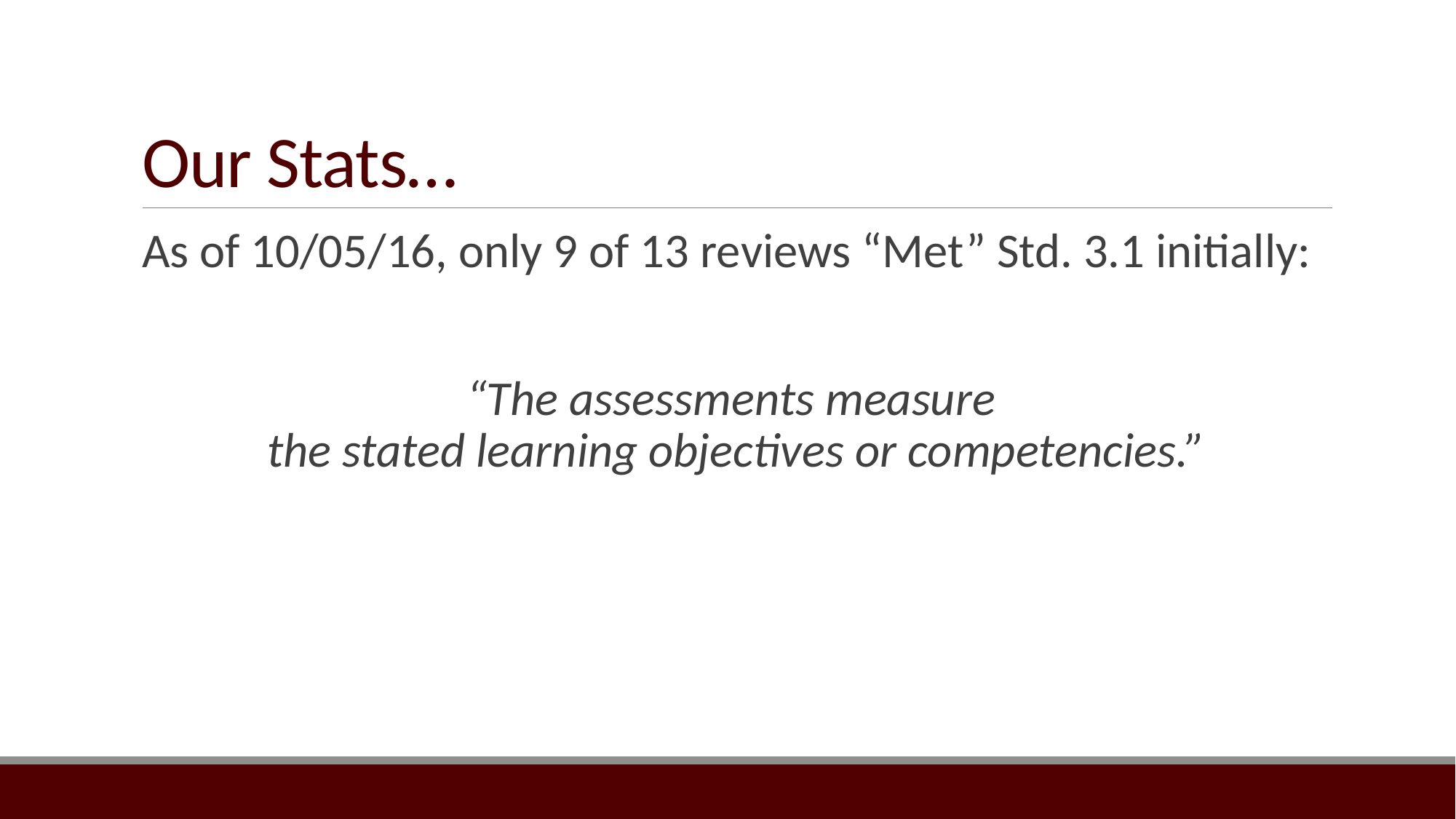

# Our Stats…
As of 10/05/16, only 9 of 13 reviews “Met” Std. 3.1 initially:

“The assessments measure
the stated learning objectives or competencies.”